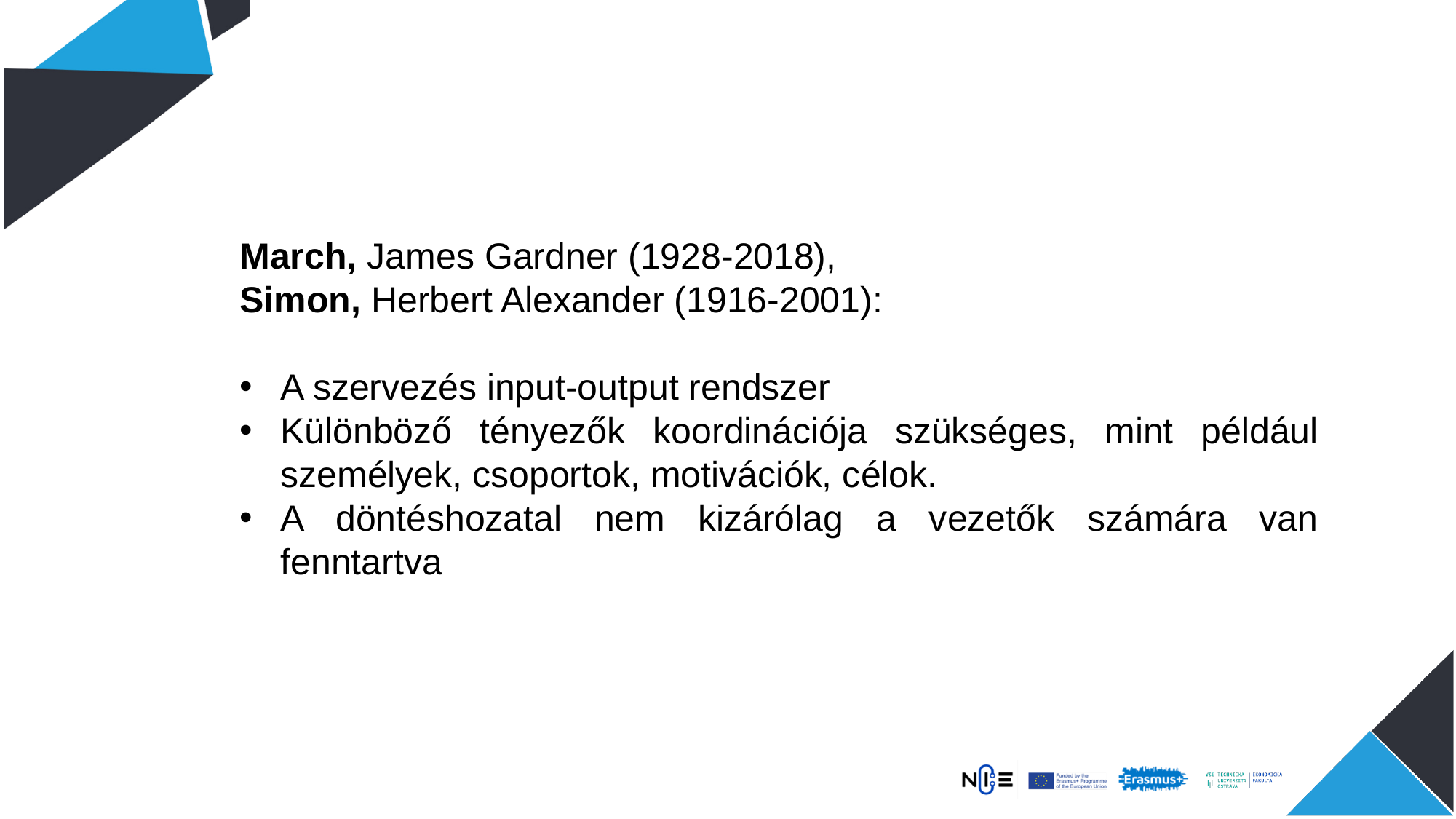

March, James Gardner (1928-2018),
Simon, Herbert Alexander (1916-2001):

A szervezés input-output rendszer
Különböző tényezők koordinációja szükséges, mint például személyek, csoportok, motivációk, célok.
A döntéshozatal nem kizárólag a vezetők számára van fenntartva